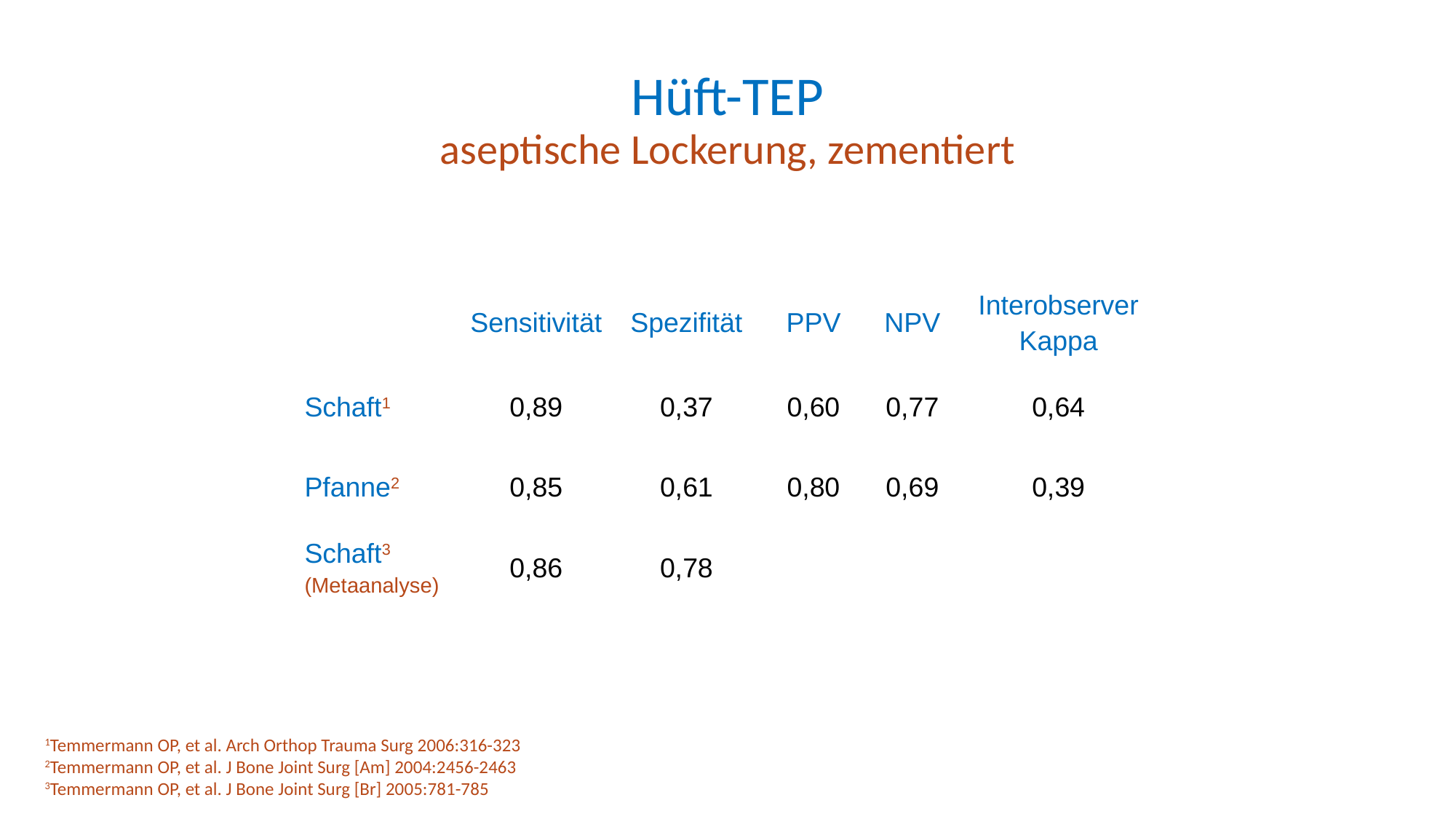

# Hüft-TEP aseptische Lockerung, zementiert
|  | Sensitivität | Spezifität | PPV | NPV | Interobserver Kappa |
| --- | --- | --- | --- | --- | --- |
| Schaft1 | 0,89 | 0,37 | 0,60 | 0,77 | 0,64 |
| Pfanne2 | 0,85 | 0,61 | 0,80 | 0,69 | 0,39 |
| Schaft3 (Metaanalyse) | 0,86 | 0,78 |  |  |  |
1Temmermann OP, et al. Arch Orthop Trauma Surg 2006:316-323
2Temmermann OP, et al. J Bone Joint Surg [Am] 2004:2456-2463
3Temmermann OP, et al. J Bone Joint Surg [Br] 2005:781-785